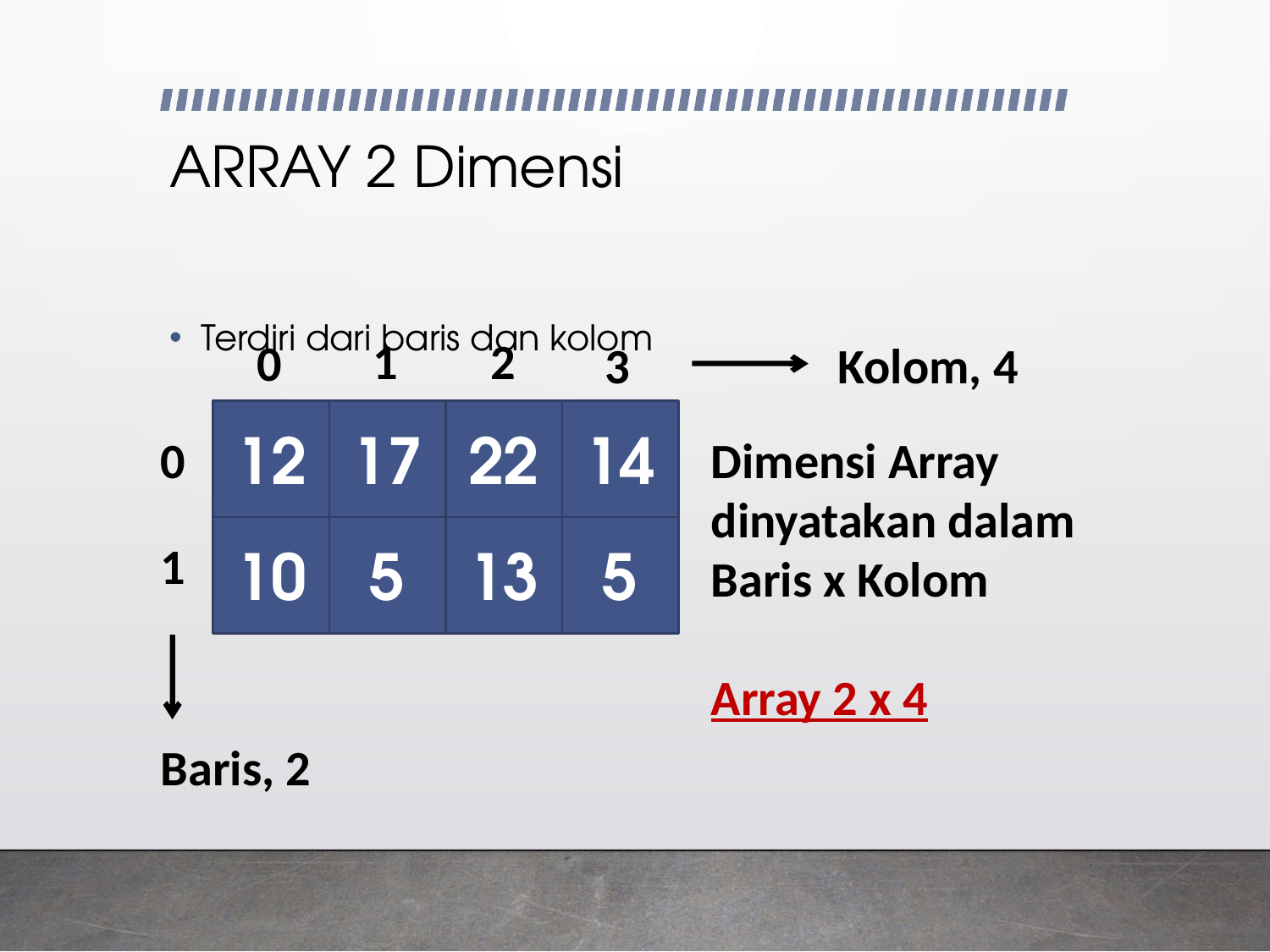

# ARRAY 2 Dimensi
Terdiri dari baris dan kolom

1
2
0
3
Kolom, 4
12
17
22
14
0
Dimensi Array dinyatakan dalam Baris x Kolom

Array 2 x 4
10
5
13
5
1
Baris, 2